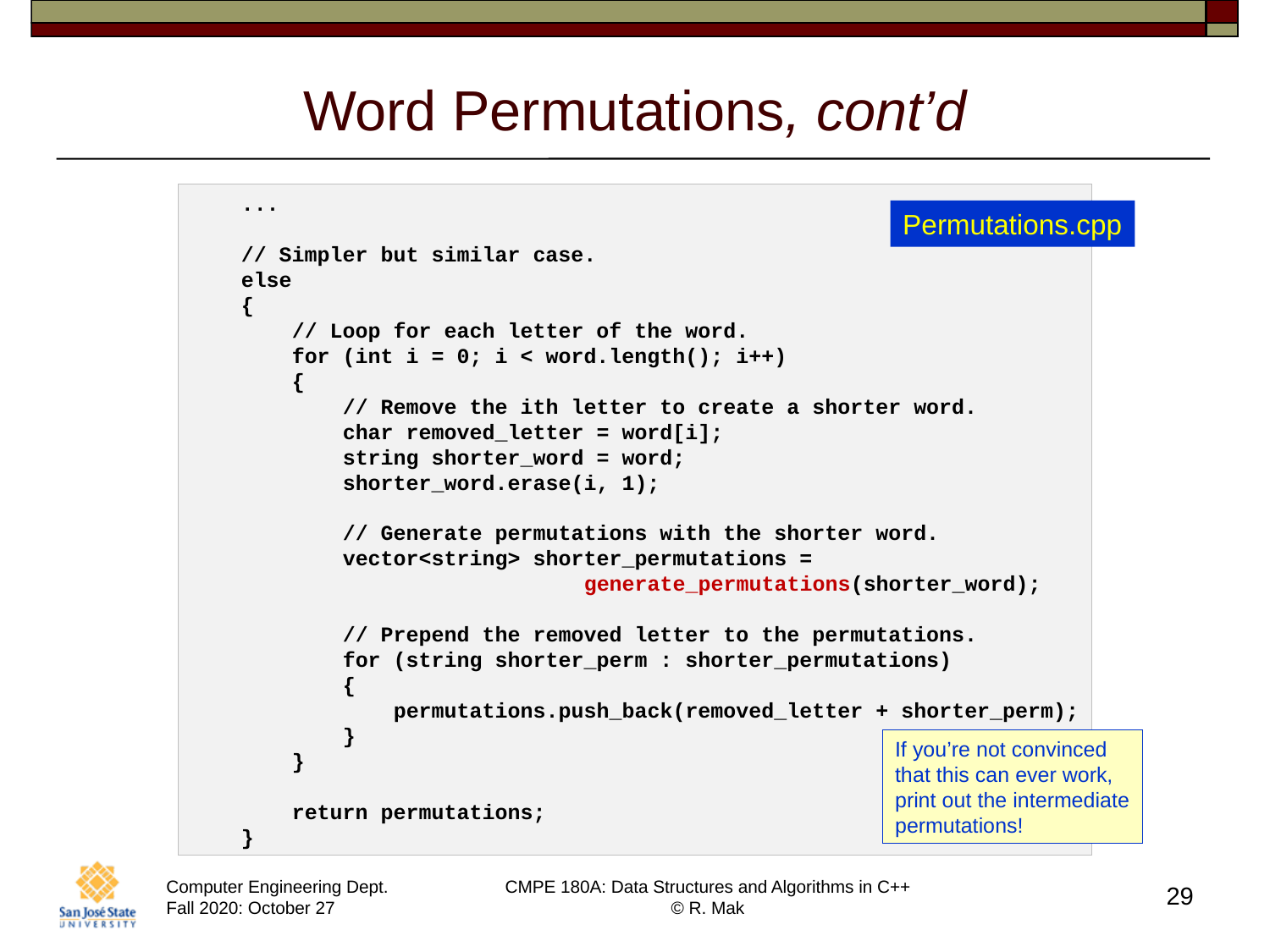

# Word Permutations, cont’d
    ...

    // Simpler but similar case.
    else
    {
        // Loop for each letter of the word.
        for (int i = 0; i < word.length(); i++)
        {
            // Remove the ith letter to create a shorter word.
            char removed_letter = word[i];
            string shorter_word = word;
            shorter_word.erase(i, 1);
            // Generate permutations with the shorter word.
            vector<string> shorter_permutations =
                               generate_permutations(shorter_word);
            // Prepend the removed letter to the permutations.
            for (string shorter_perm : shorter_permutations)
            {
                permutations.push_back(removed_letter + shorter_perm);
            }
        }
        return permutations;
    }
Permutations.cpp
If you’re not convinced
that this can ever work,
print out the intermediate
permutations!
29